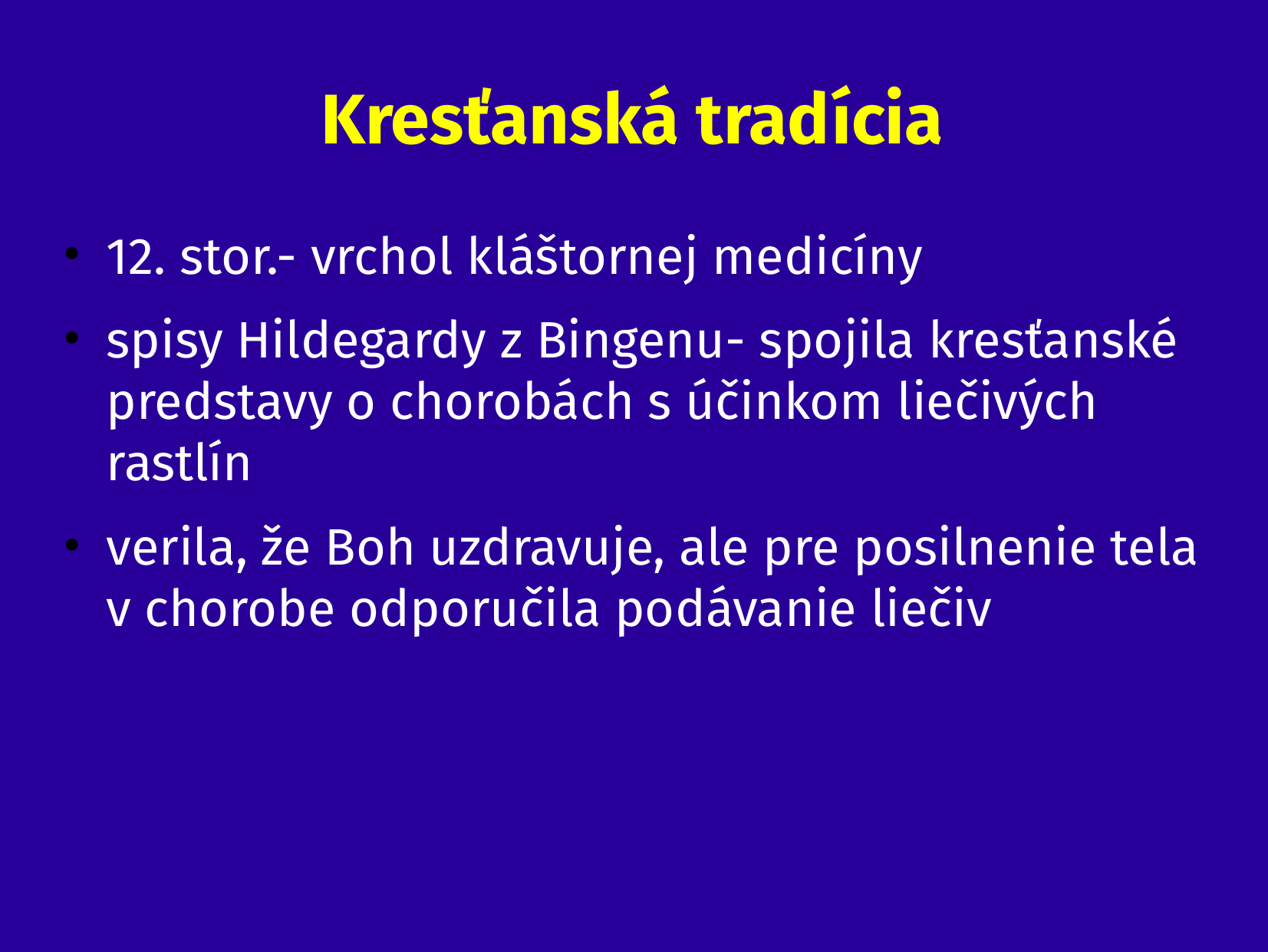

# Kresťanská tradícia
12. stor.- vrchol kláštornej medicíny
spisy Hildegardy z Bingenu- spojila kresťanské predstavy o chorobách s účinkom liečivých rastlín
verila, že Boh uzdravuje, ale pre posilnenie tela v chorobe odporučila podávanie liečiv